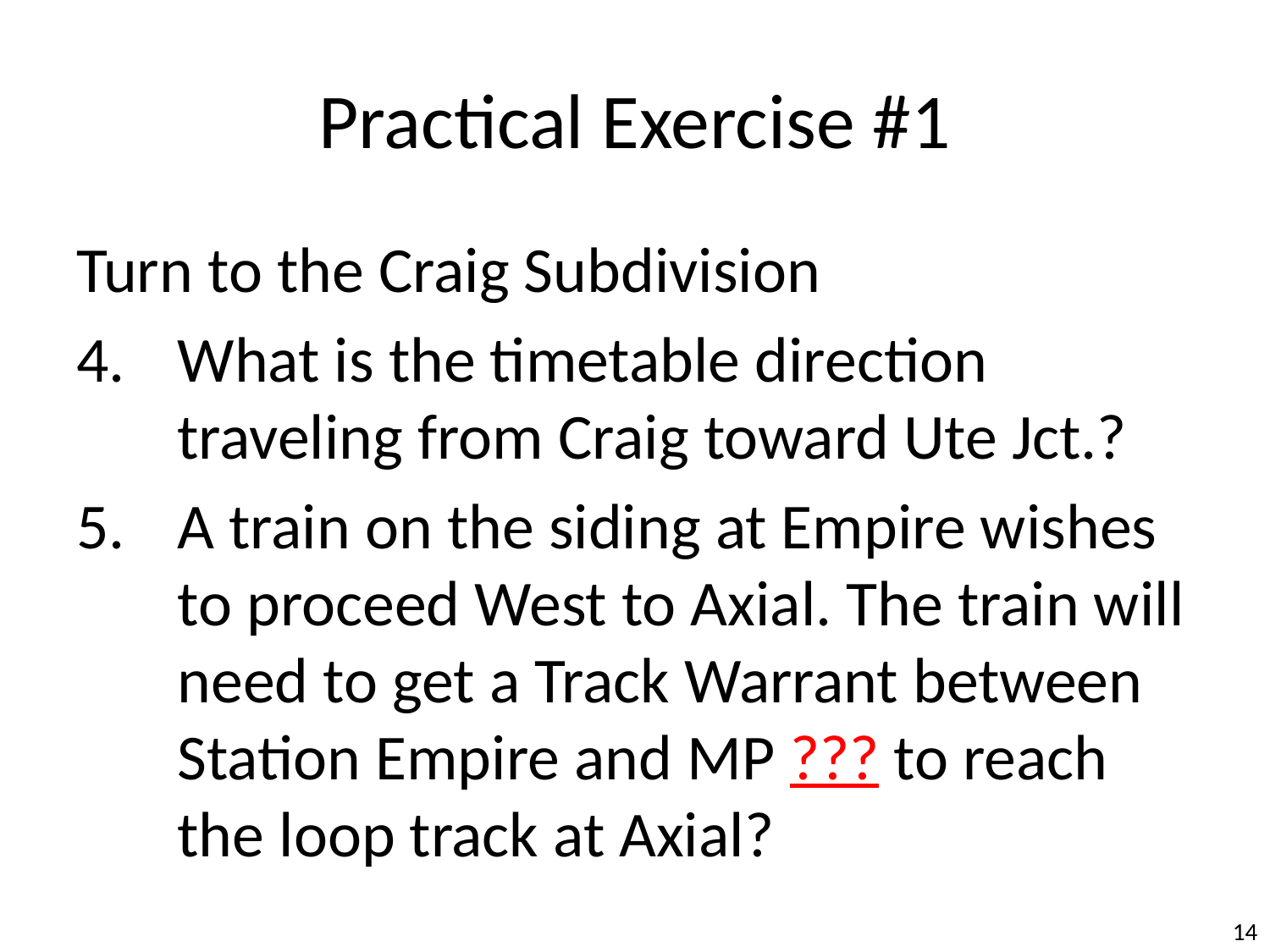

Practical Exercise #1
Turn to the Craig Subdivision
What is the timetable direction traveling from Craig toward Ute Jct.?
A train on the siding at Empire wishes to proceed West to Axial. The train will need to get a Track Warrant between Station Empire and MP ??? to reach the loop track at Axial?